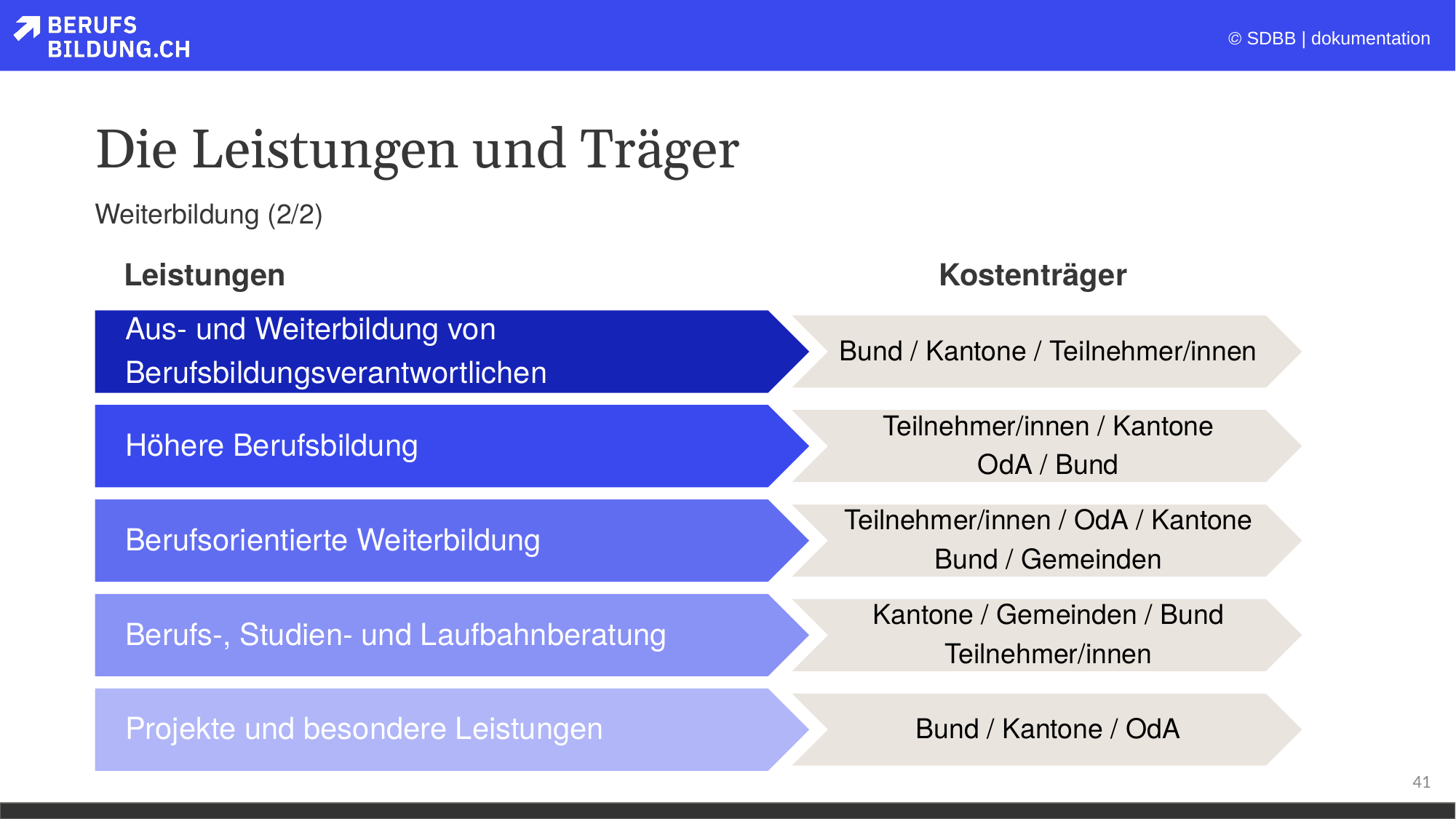

# Die Leistungen und Träger
Weiterbildung (2/2)
Leistungen
Kostenträger
Aus- und Weiterbildung von
Berufsbildungsverantwortlichen
Bund / Kantone / Teilnehmer/innen
Höhere Berufsbildung
Teilnehmer/innen / Kantone
OdA / Bund
Berufsorientierte Weiterbildung
Teilnehmer/innen / OdA / Kantone
Bund / Gemeinden
Berufs-, Studien- und Laufbahnberatung
Kantone / Gemeinden / Bund
Teilnehmer/innen
Projekte und besondere Leistungen
Bund / Kantone / OdA
41